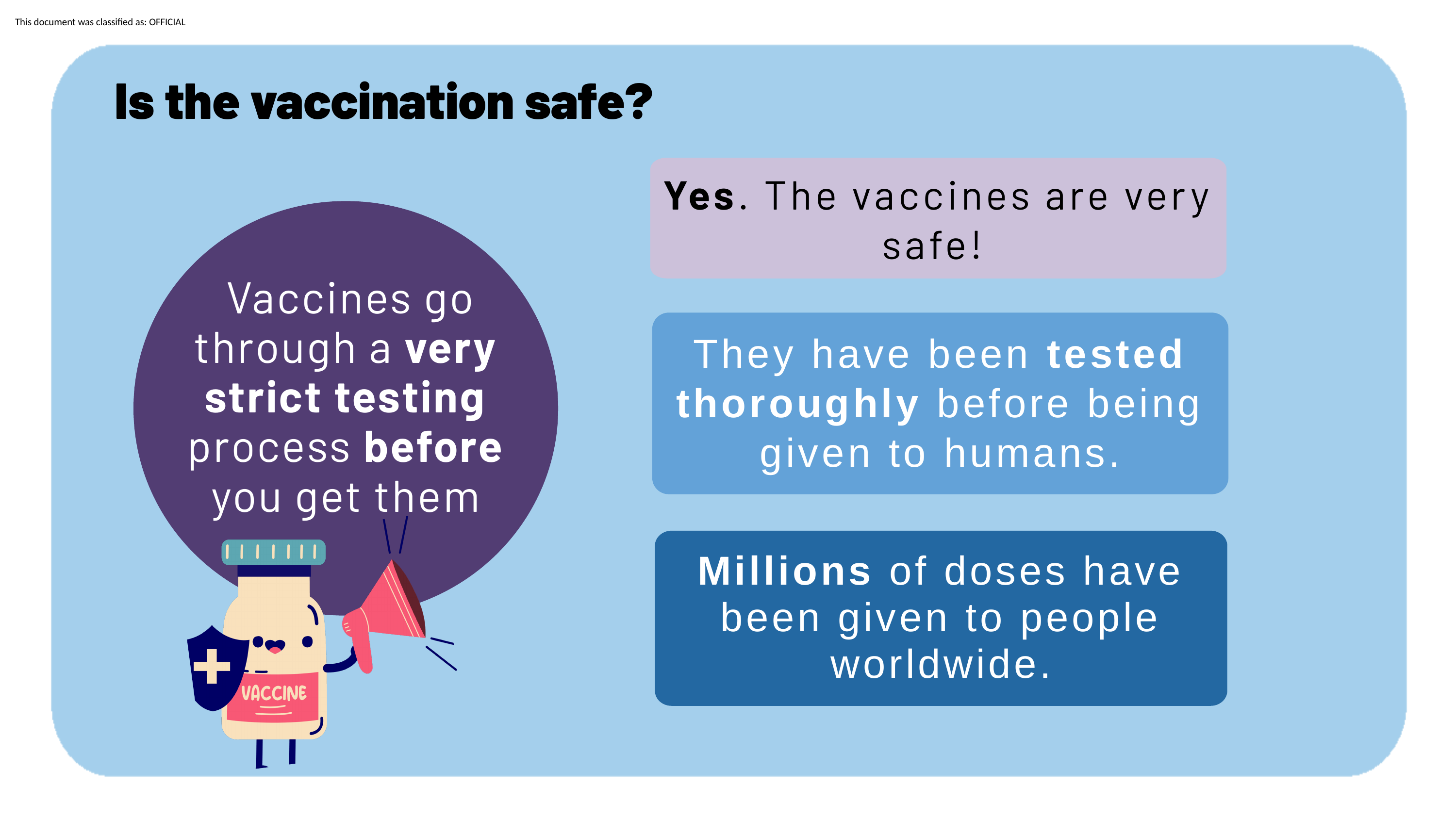

Is the vaccination safe?

Yes. The vaccines are very safe!

 Vaccines go through a very strict testing process before you get them

They have been tested thoroughly before being given to humans.

Millions of doses have been given to people worldwide.